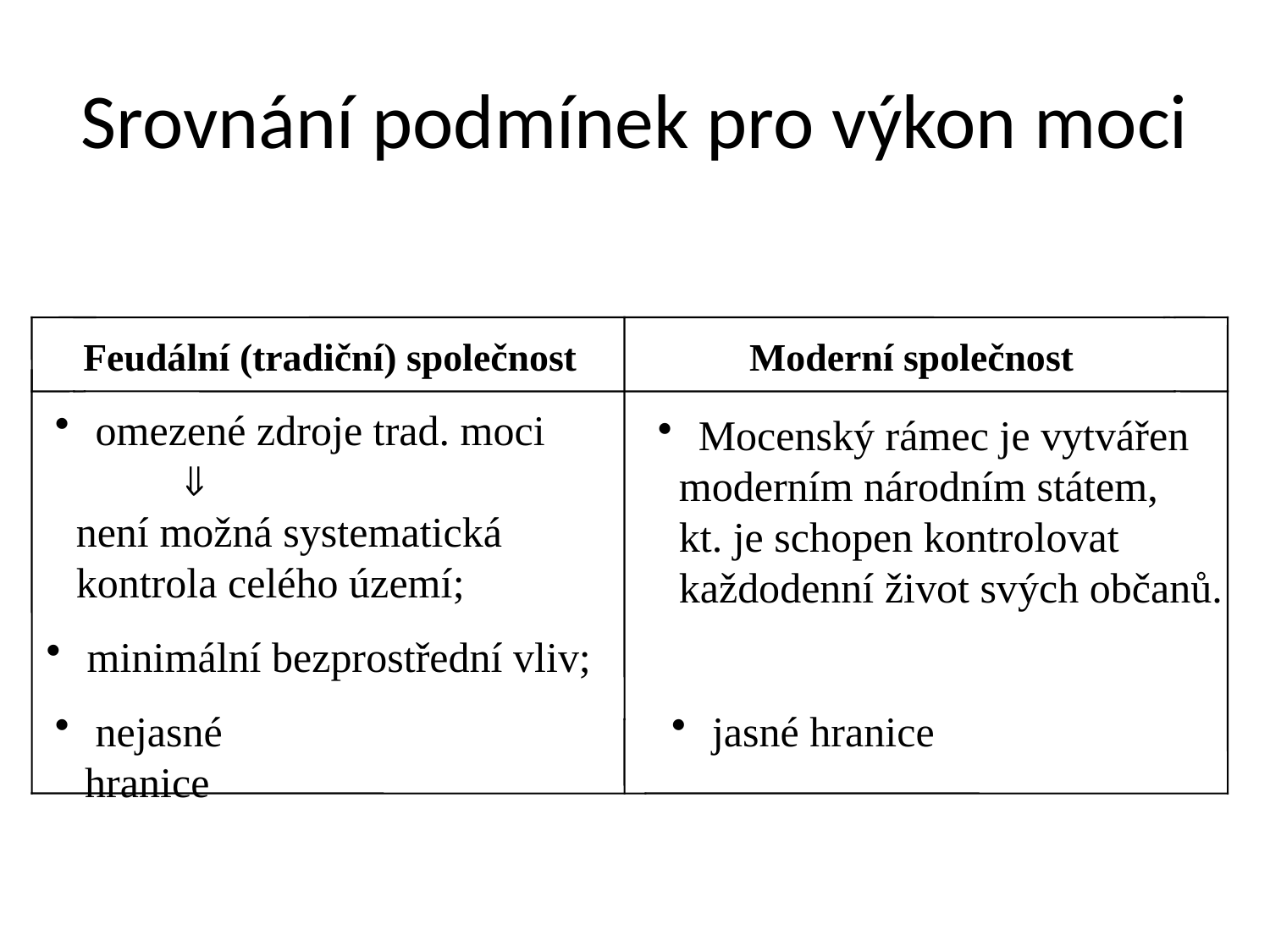

# Srovnání podmínek pro výkon moci

Feudální (tradiční) společnost
Moderní společnost

 omezené zdroje trad. moci
	⇓
  není možná systematická
  kontrola celého území;
 Mocenský rámec je vytvářen
  moderním národním státem,
  kt. je schopen kontrolovat
  každodenní život svých občanů.
 minimální bezprostřední vliv;
 nejasné hranice
 jasné hranice